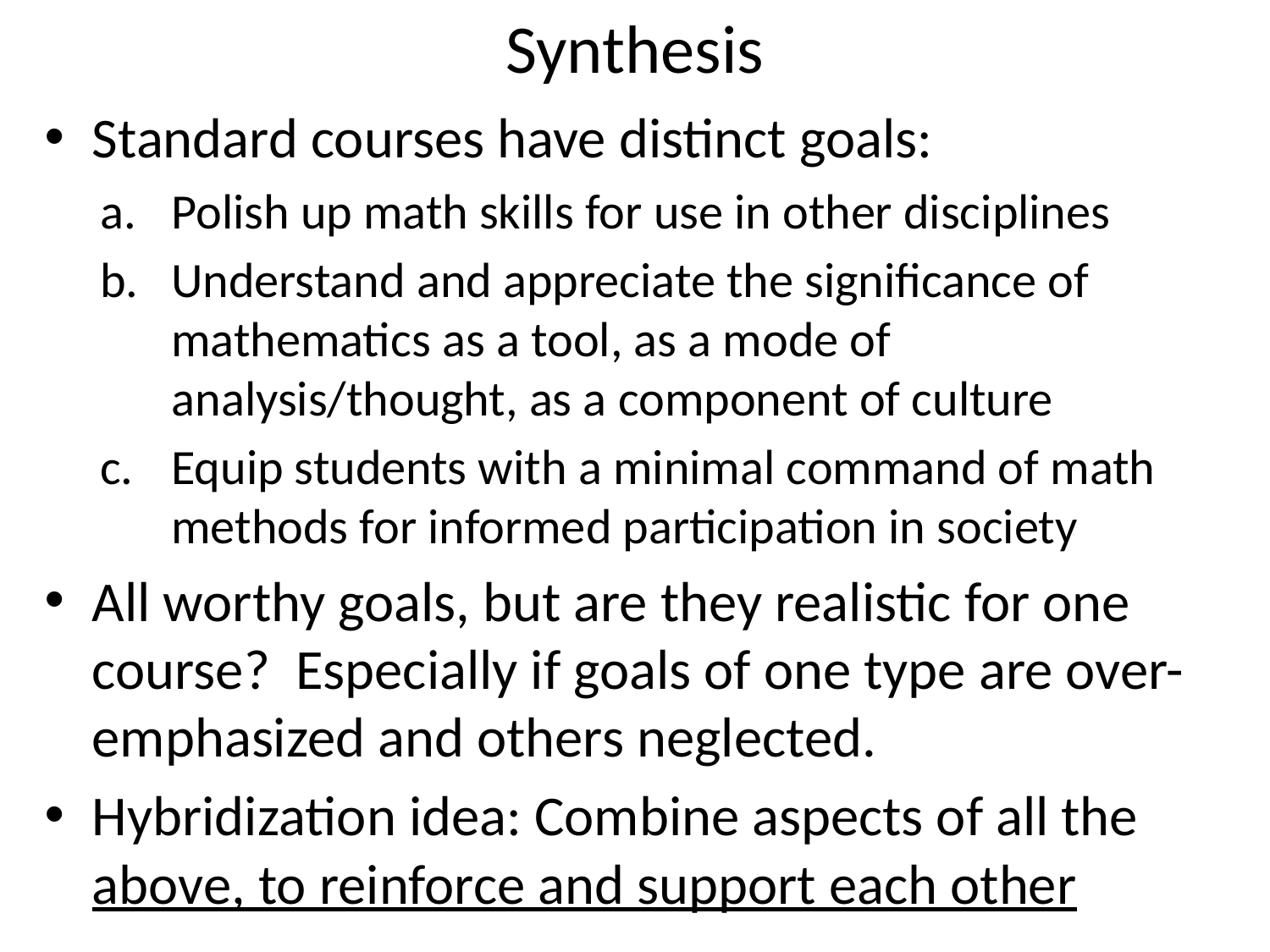

# Synthesis
Standard courses have distinct goals:
Polish up math skills for use in other disciplines
Understand and appreciate the significance of mathematics as a tool, as a mode of analysis/thought, as a component of culture
Equip students with a minimal command of math methods for informed participation in society
All worthy goals, but are they realistic for one course?  Especially if goals of one type are over-emphasized and others neglected.
Hybridization idea: Combine aspects of all the above, to reinforce and support each other